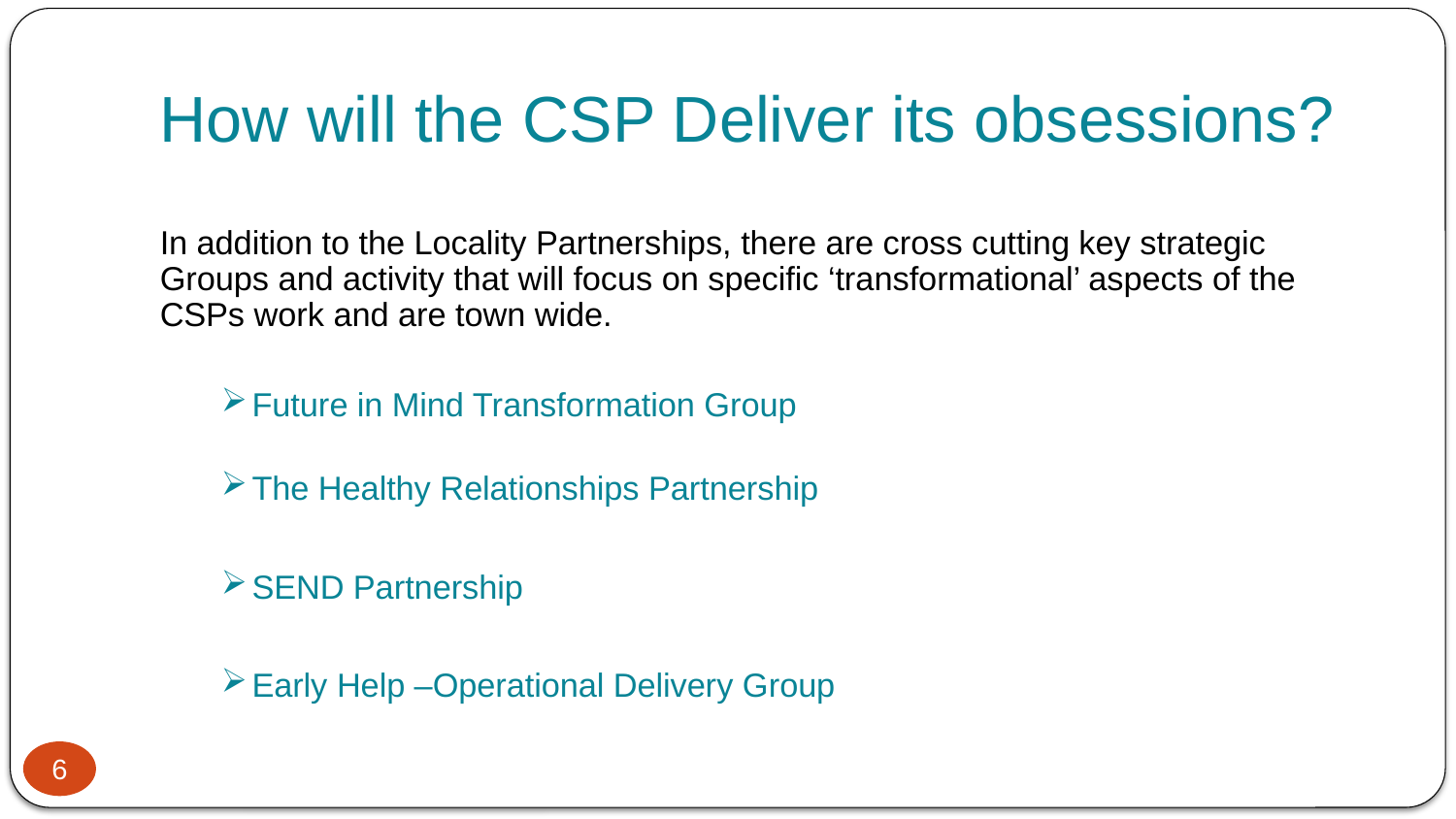

# How will the CSP Deliver its obsessions?

In addition to the Locality Partnerships, there are cross cutting key strategic Groups and activity that will focus on specific ‘transformational’ aspects of the CSPs work and are town wide.

Future in Mind Transformation Group

The Healthy Relationships Partnership

SEND Partnership

Early Help –Operational Delivery Group

6